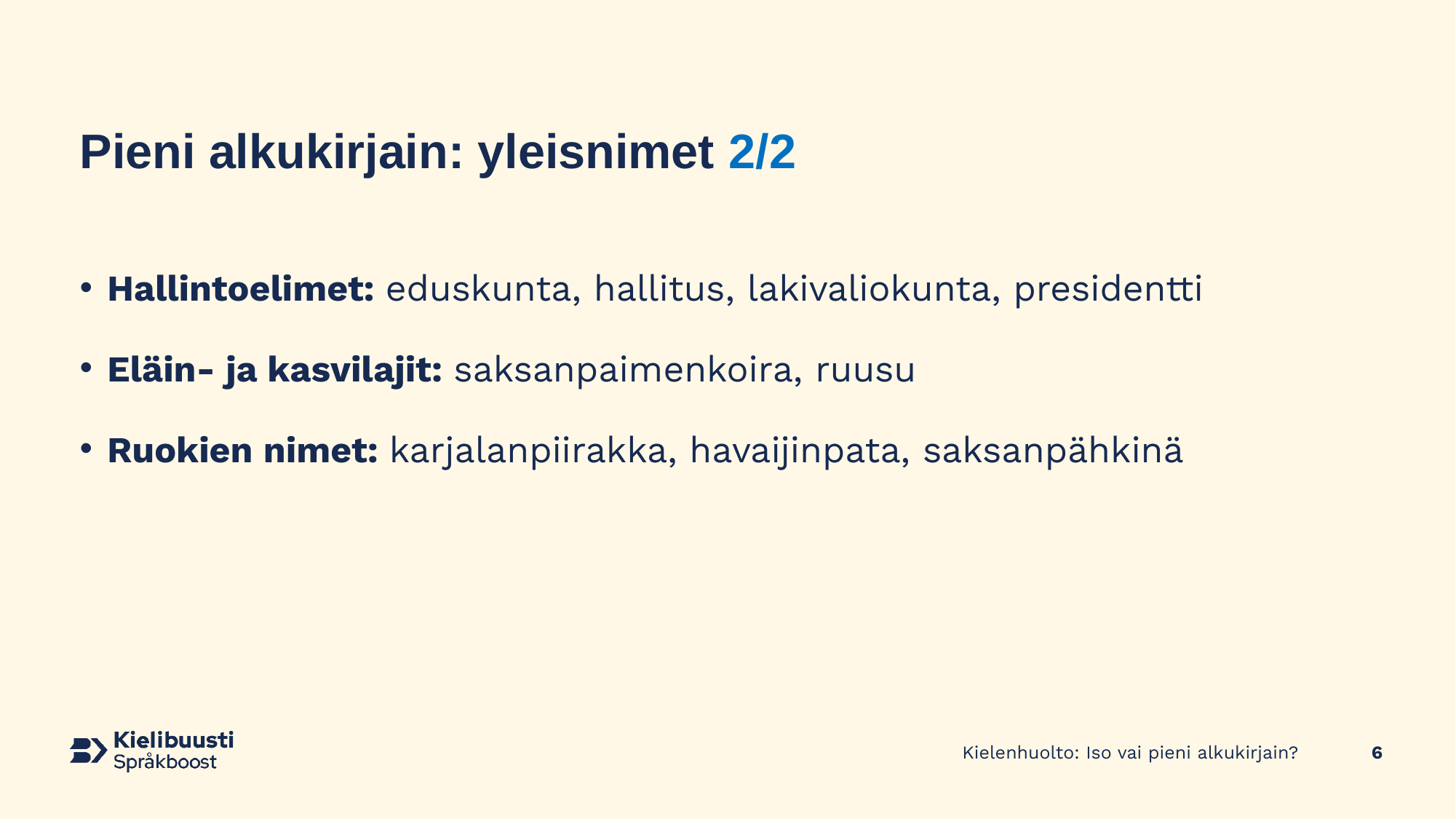

# Pieni alkukirjain: yleisnimet 2/2
Hallintoelimet: eduskunta, hallitus, lakivaliokunta, presidentti
Eläin- ja kasvilajit: saksanpaimenkoira, ruusu
Ruokien nimet: karjalanpiirakka, havaijinpata, saksanpähkinä

Kielenhuolto: Iso vai pieni alkukirjain?
6